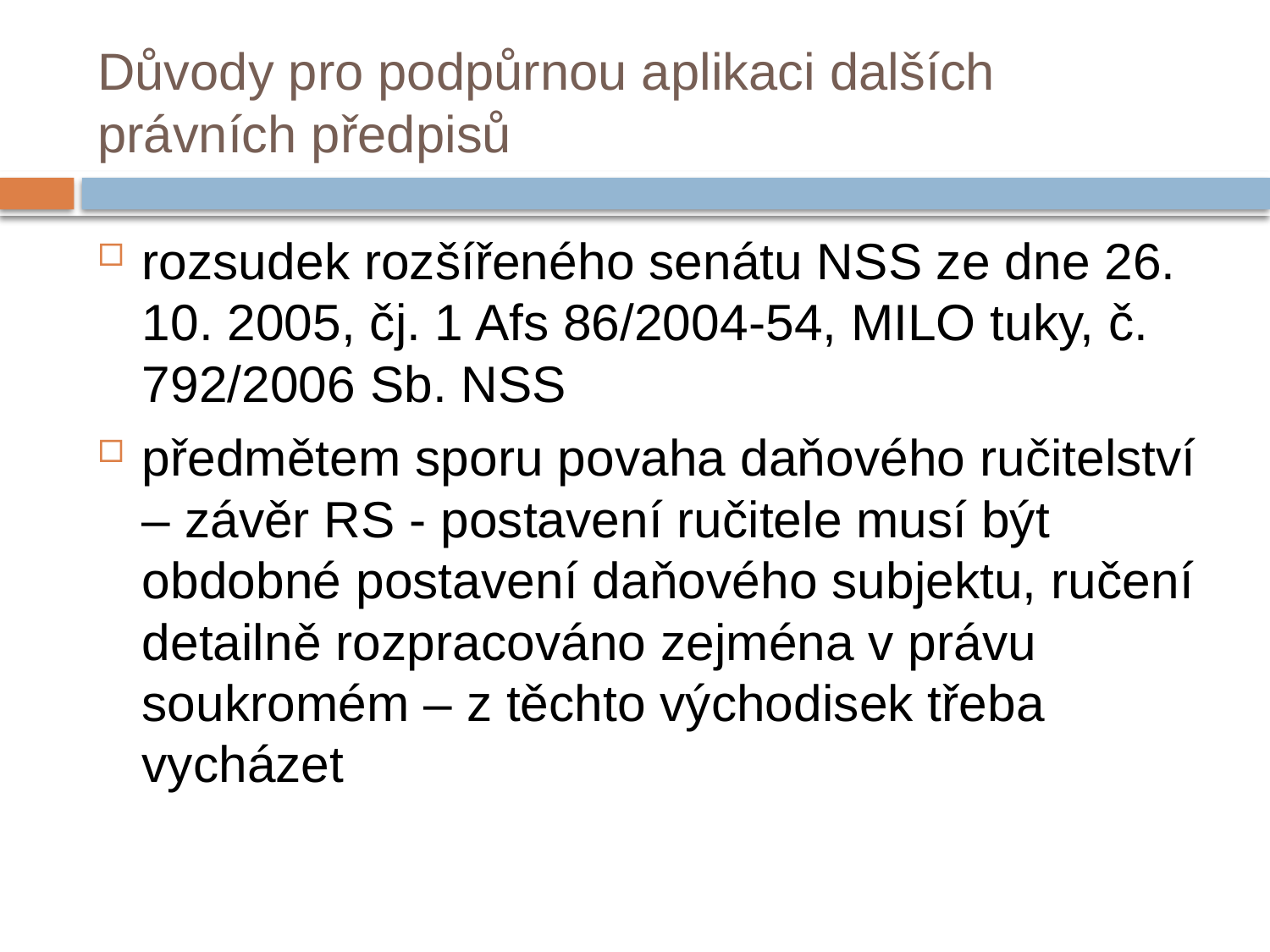

# Důvody pro podpůrnou aplikaci dalších právních předpisů
rozsudek rozšířeného senátu NSS ze dne 26. 10. 2005, čj. 1 Afs 86/2004-54, MILO tuky, č. 792/2006 Sb. NSS
předmětem sporu povaha daňového ručitelství – závěr RS - postavení ručitele musí být obdobné postavení daňového subjektu, ručení detailně rozpracováno zejména v právu soukromém – z těchto východisek třeba vycházet